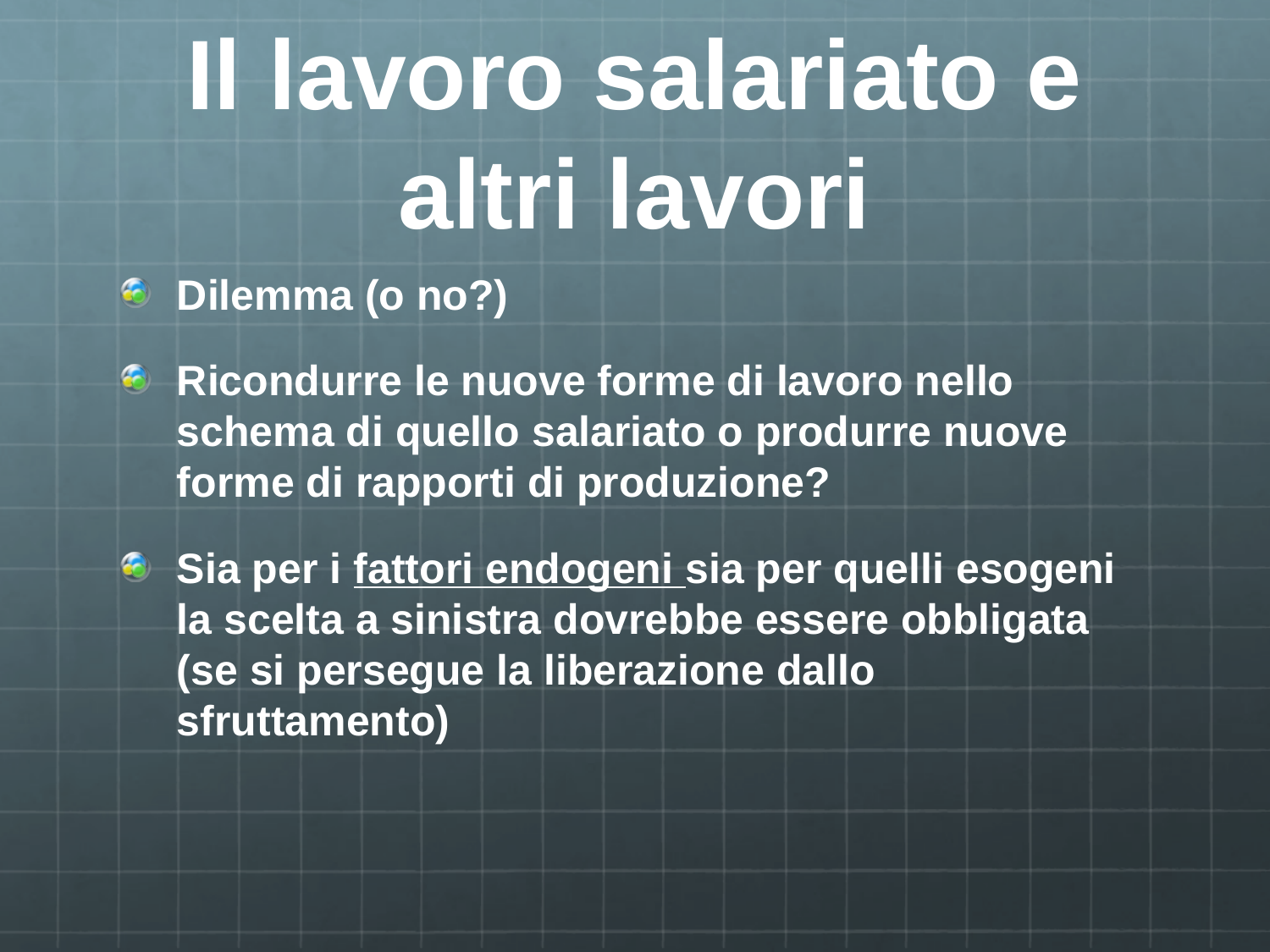

# Il lavoro salariato e altri lavori
Dilemma (o no?)
Ricondurre le nuove forme di lavoro nello schema di quello salariato o produrre nuove forme di rapporti di produzione?
Sia per i fattori endogeni sia per quelli esogeni la scelta a sinistra dovrebbe essere obbligata (se si persegue la liberazione dallo sfruttamento)